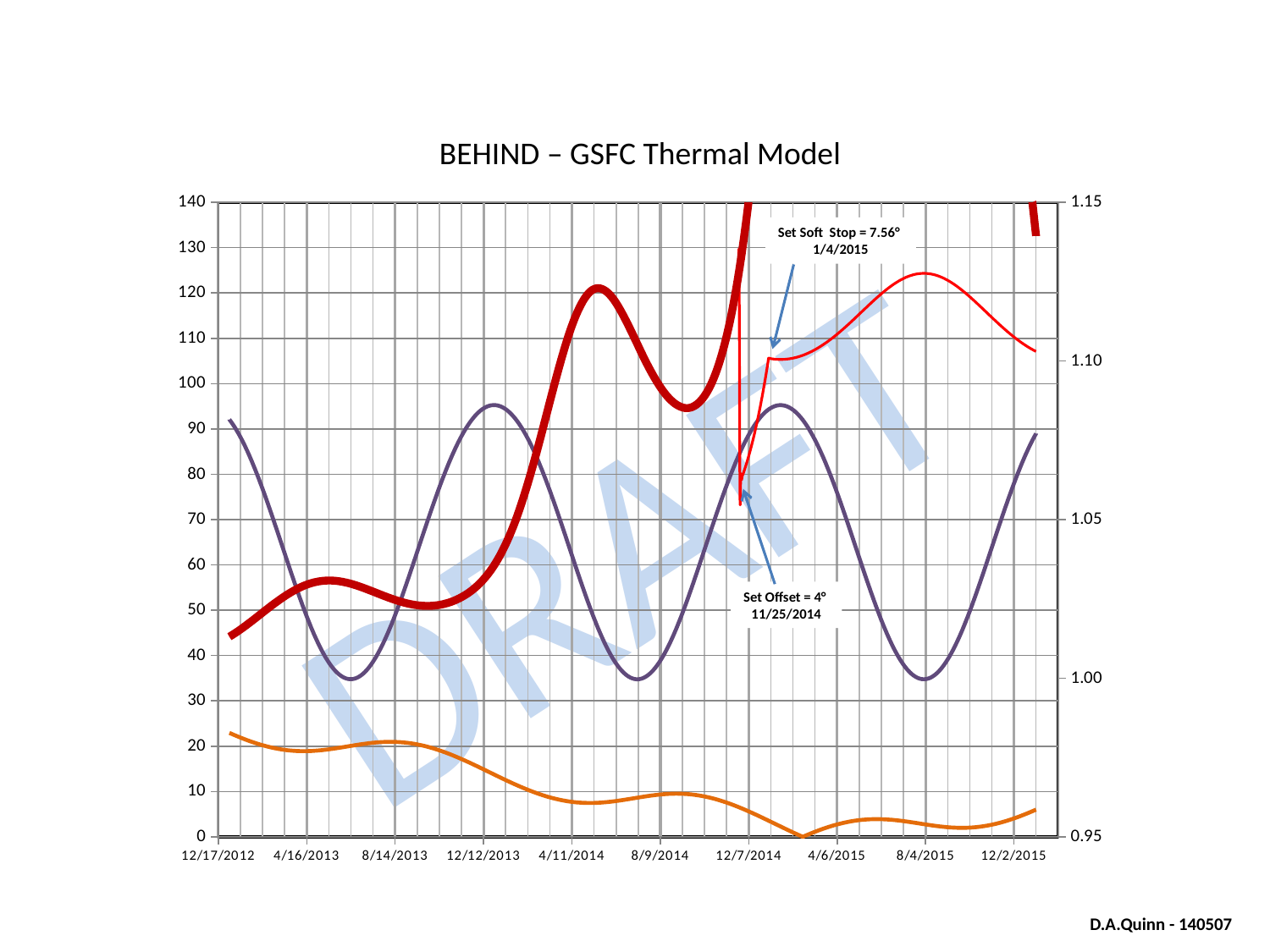

BEHIND – GSFC Thermal Model

### Chart

| Category |  |  |  |  |
|---|---|---|---|---|
Set Soft  Stop = 7.56°
1/4/2015
DRAFT
Set Offset = 4°
11/25/2014
D.A.Quinn - 140507